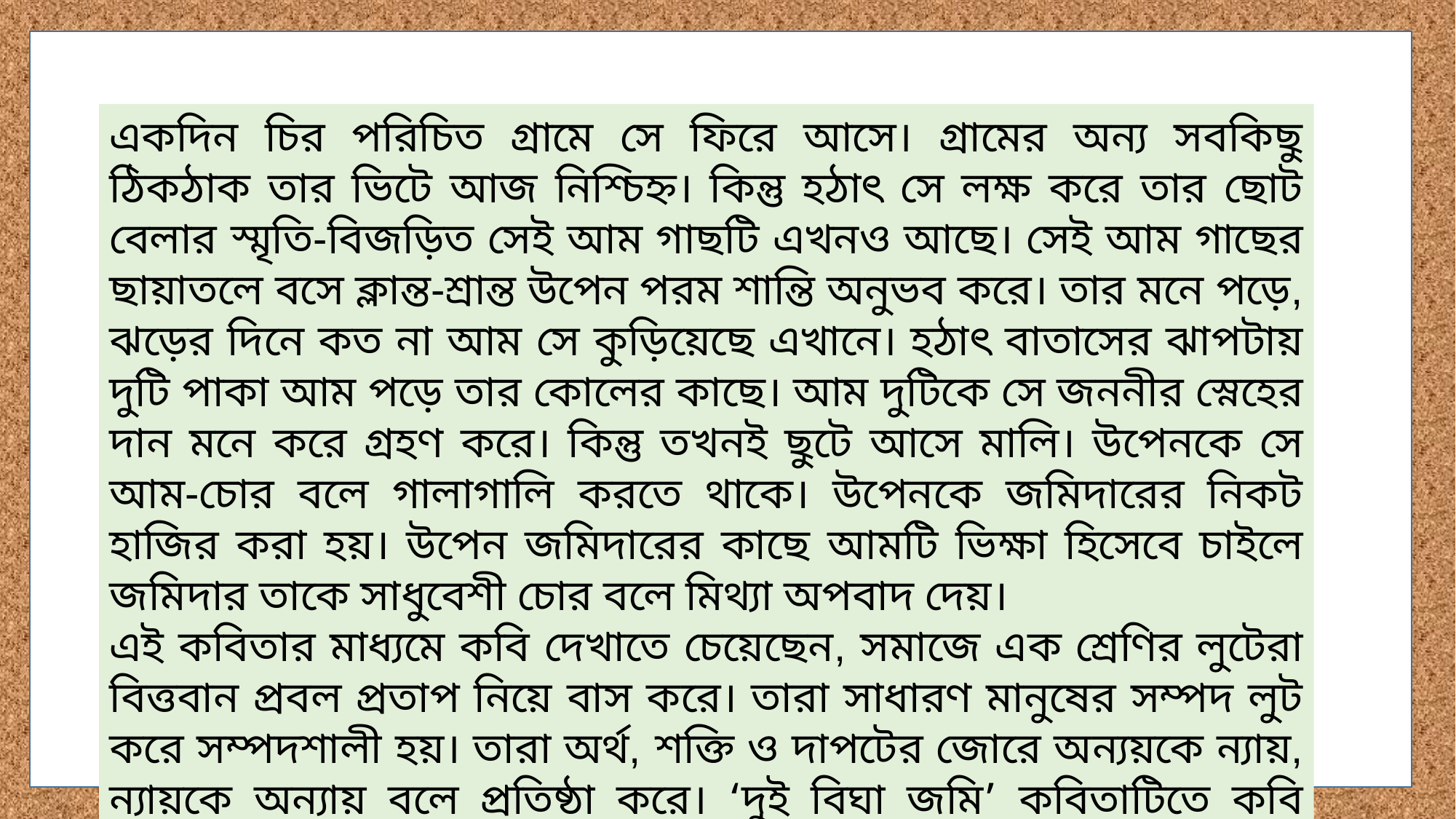

একদিন চির পরিচিত গ্রামে সে ফিরে আসে। গ্রামের অন্য সবকিছু ঠিকঠাক তার ভিটে আজ নিশ্চিহ্ন। কিন্তু হঠাৎ সে লক্ষ করে তার ছোট বেলার স্মৃতি-বিজড়িত সেই আম গাছটি এখনও আছে। সেই আম গাছের ছায়াতলে বসে ক্লান্ত-শ্রান্ত উপেন পরম শান্তি অনুভব করে। তার মনে পড়ে, ঝড়ের দিনে কত না আম সে কুড়িয়েছে এখানে। হঠাৎ বাতাসের ঝাপটায় দুটি পাকা আম পড়ে তার কোলের কাছে। আম দুটিকে সে জননীর স্নেহের দান মনে করে গ্রহণ করে। কিন্তু তখনই ছুটে আসে মালি। উপেনকে সে আম-চোর বলে গালাগালি করতে থাকে। উপেনকে জমিদারের নিকট হাজির করা হয়। উপেন জমিদারের কাছে আমটি ভিক্ষা হিসেবে চাইলে জমিদার তাকে সাধুবেশী চোর বলে মিথ্যা অপবাদ দেয়।
এই কবিতার মাধ্যমে কবি দেখাতে চেয়েছেন, সমাজে এক শ্রেণির লুটেরা বিত্তবান প্রবল প্রতাপ নিয়ে বাস করে। তারা সাধারণ মানুষের সম্পদ লুট করে সম্পদশালী হয়। তারা অর্থ, শক্তি ও দাপটের জোরে অন্যয়কে ন্যায়, ন্যায়কে অন্যায় বলে প্রতিষ্ঠা করে। ‘দুই বিঘা জমি’ কবিতাটিতে কবি এদের স্বরূপ তুলে ধরেছেন।